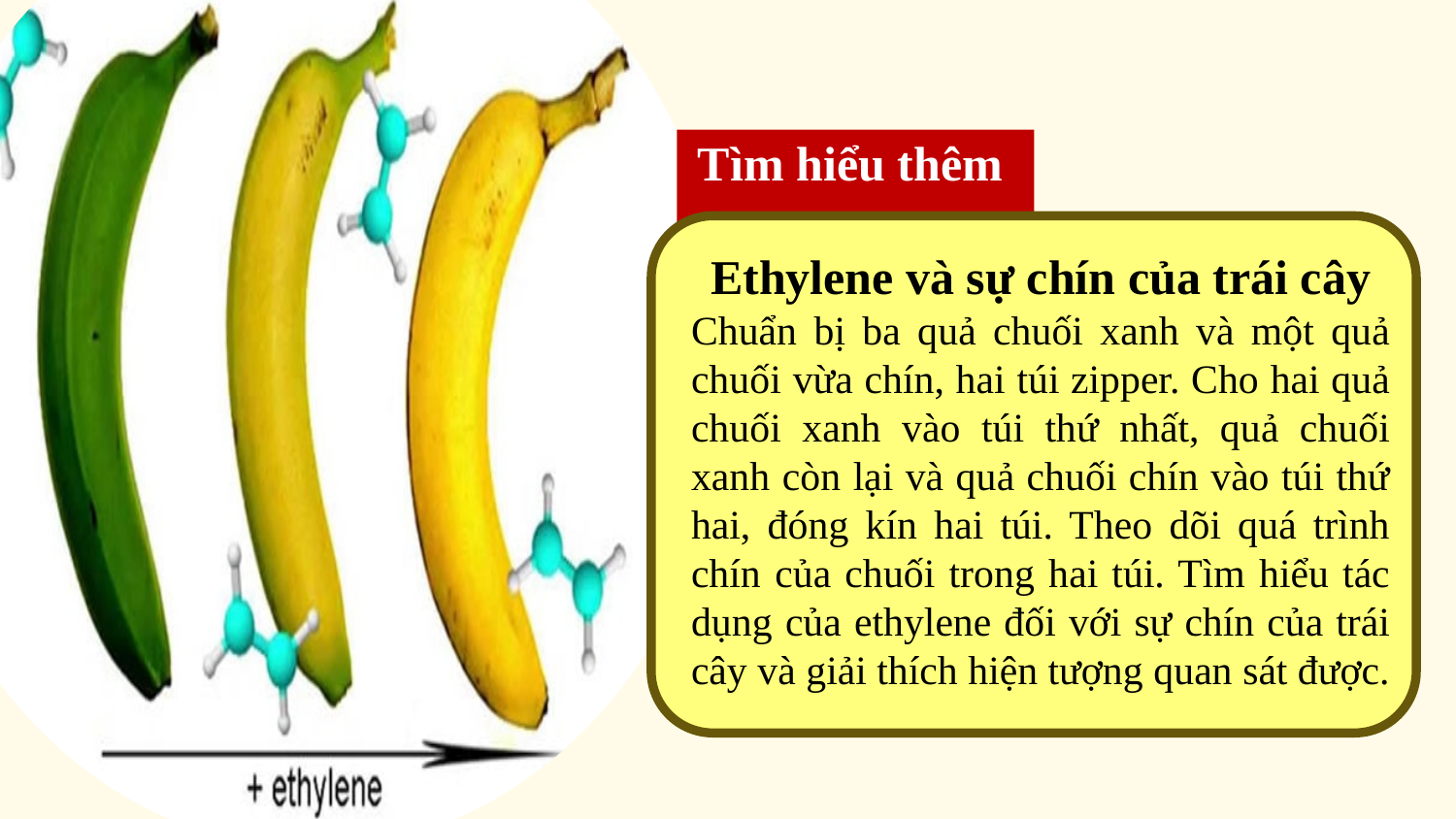

Tìm hiểu thêm

Ethylene và sự chín của trái cây
Chuẩn bị ba quả chuối xanh và một quả chuối vừa chín, hai túi zipper. Cho hai quả chuối xanh vào túi thứ nhất, quả chuối xanh còn lại và quả chuối chín vào túi thứ hai, đóng kín hai túi. Theo dõi quá trình chín của chuối trong hai túi. Tìm hiểu tác dụng của ethylene đối với sự chín của trái cây và giải thích hiện tượng quan sát được.